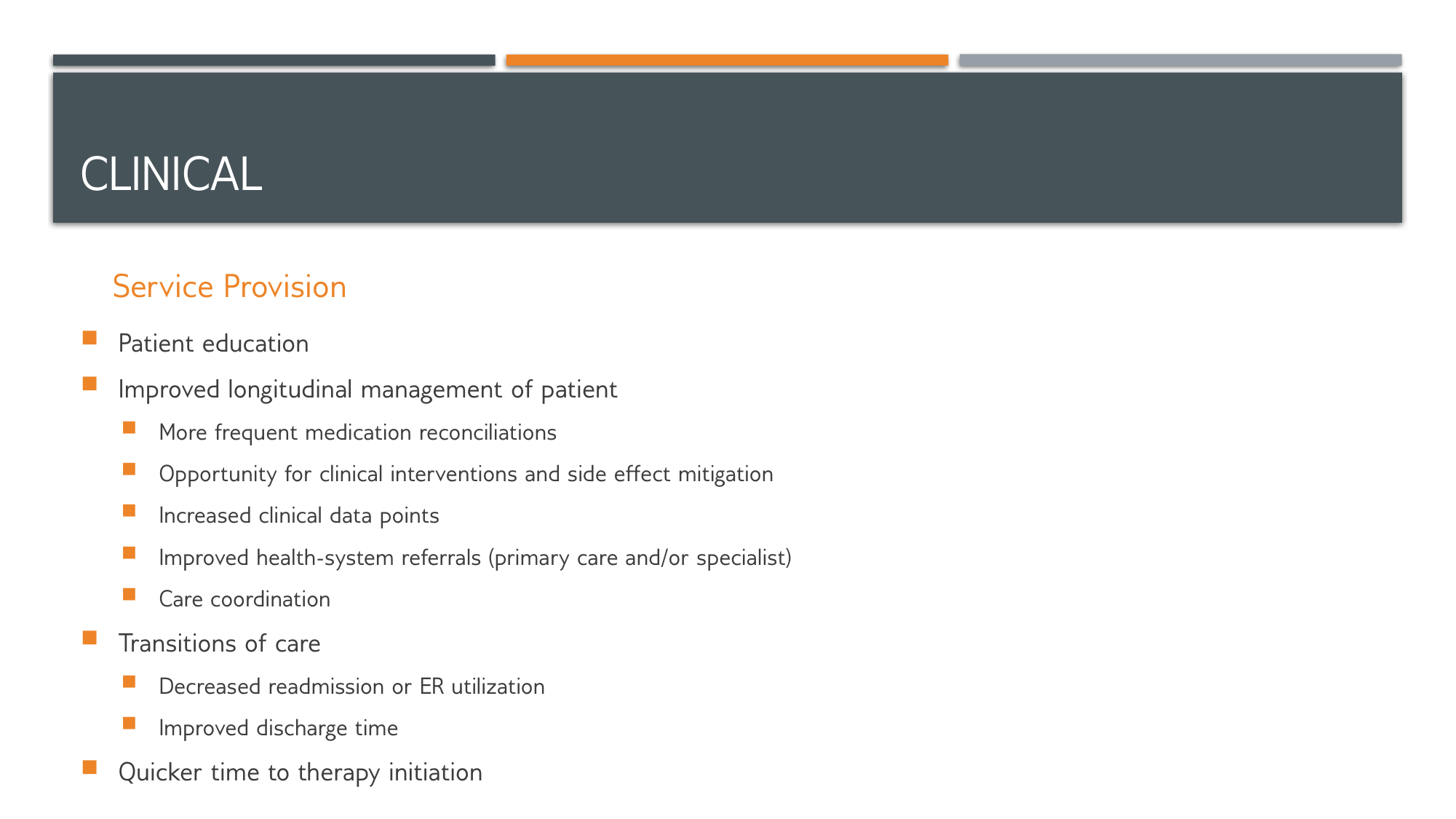

# clinical
Service Provision
Patient education
Improved longitudinal management of patient
More frequent medication reconciliations
Opportunity for clinical interventions and side effect mitigation
Increased clinical data points
Improved health-system referrals (primary care and/or specialist)
Care coordination
Transitions of care
Decreased readmission or ER utilization
Improved discharge time
Quicker time to therapy initiation